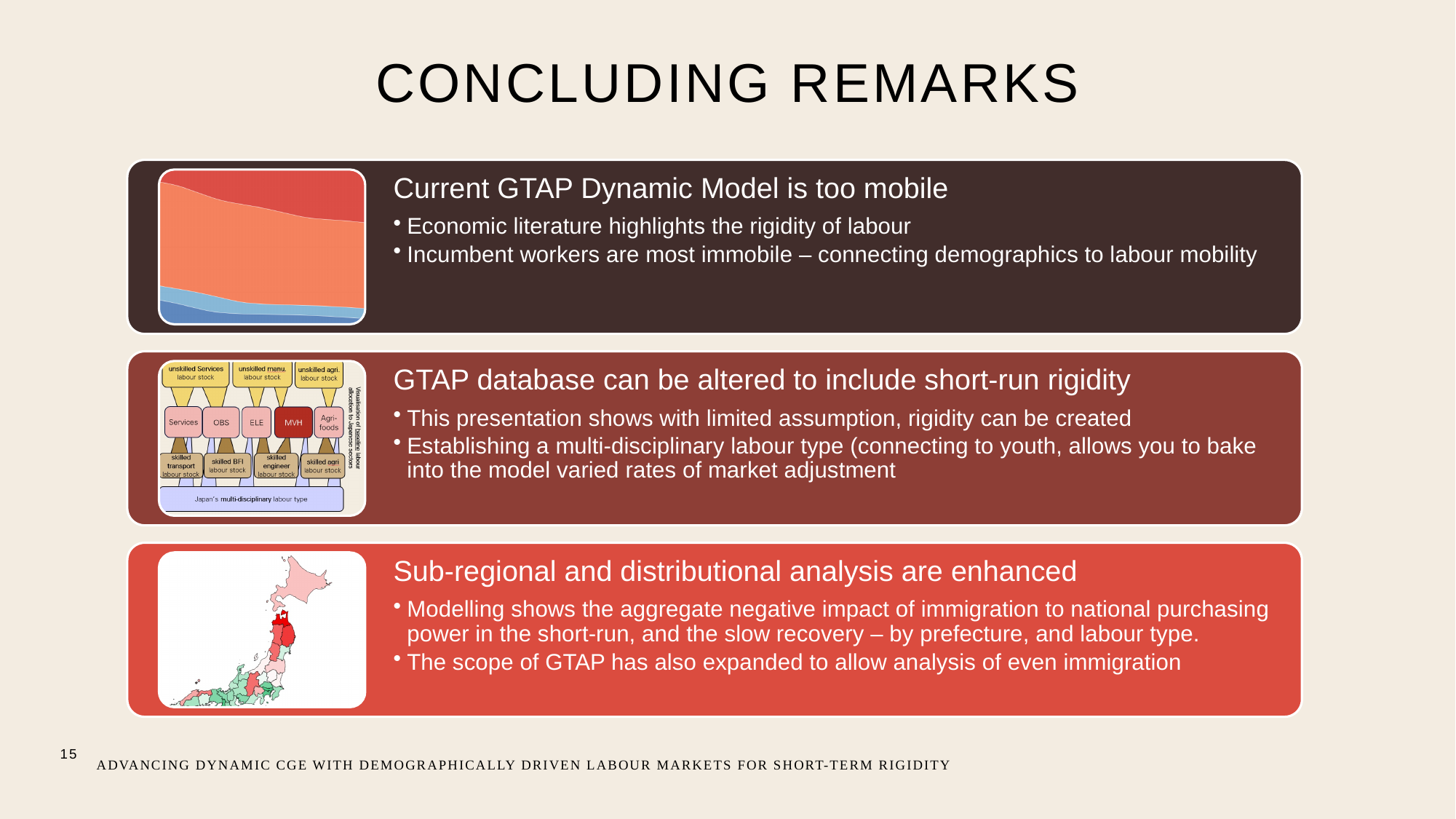

# Concluding remarks
Current GTAP Dynamic Model is too mobile
Economic literature highlights the rigidity of labour
Incumbent workers are most immobile – connecting demographics to labour mobility
GTAP database can be altered to include short-run rigidity
This presentation shows with limited assumption, rigidity can be created
Establishing a multi-disciplinary labour type (connecting to youth, allows you to bake into the model varied rates of market adjustment
Sub-regional and distributional analysis are enhanced
Modelling shows the aggregate negative impact of immigration to national purchasing power in the short-run, and the slow recovery – by prefecture, and labour type.
The scope of GTAP has also expanded to allow analysis of even immigration
15
Advancing Dynamic CGE with demographically driven labour markets for short-term rigidity